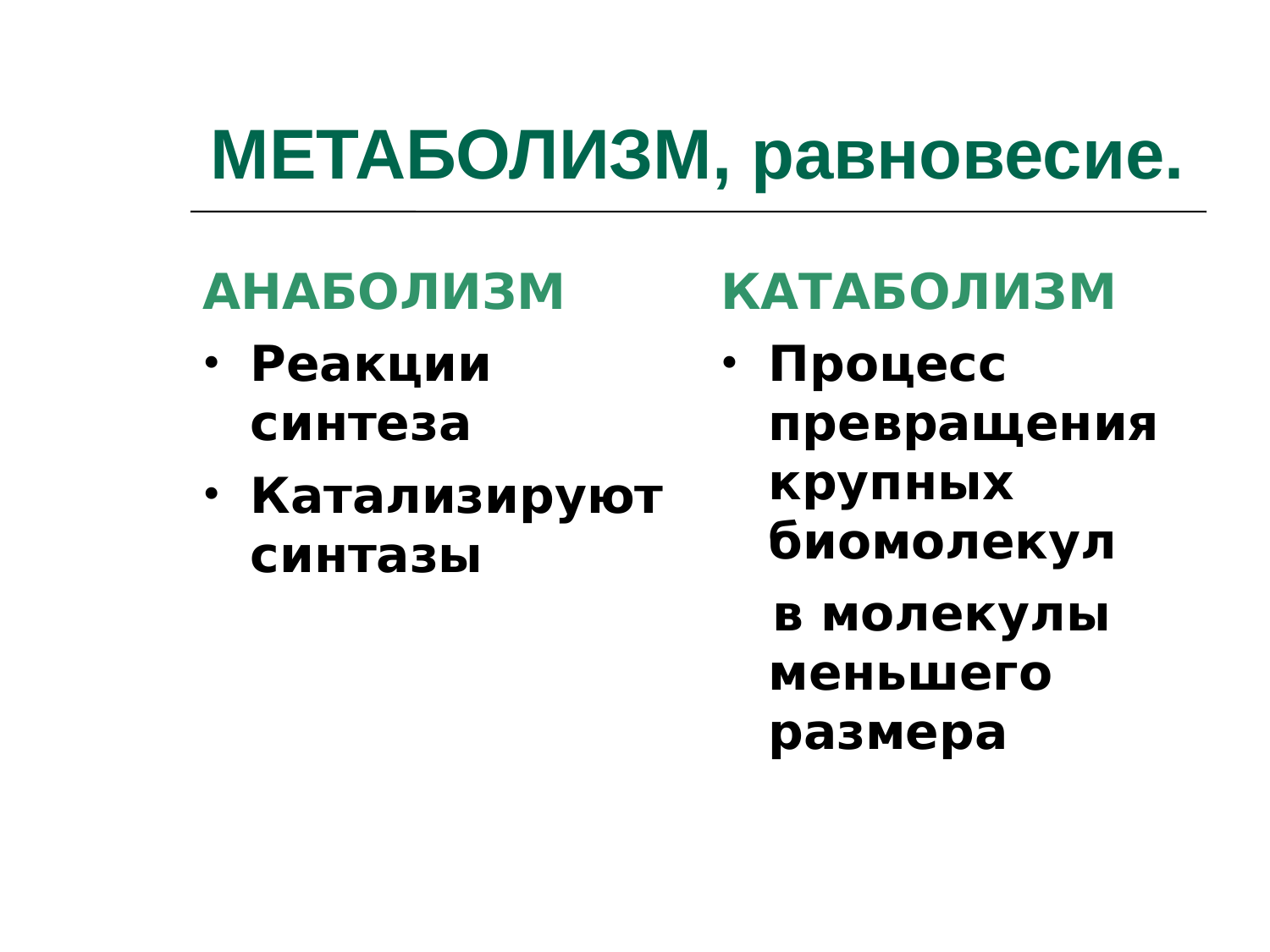

# МЕТАБОЛИЗМ, равновесие.
АНАБОЛИЗМ
Реакции синтеза
Катализируют синтазы
КАТАБОЛИЗМ
Процесс превращения крупных биомолекул
   в молекулы меньшего размера